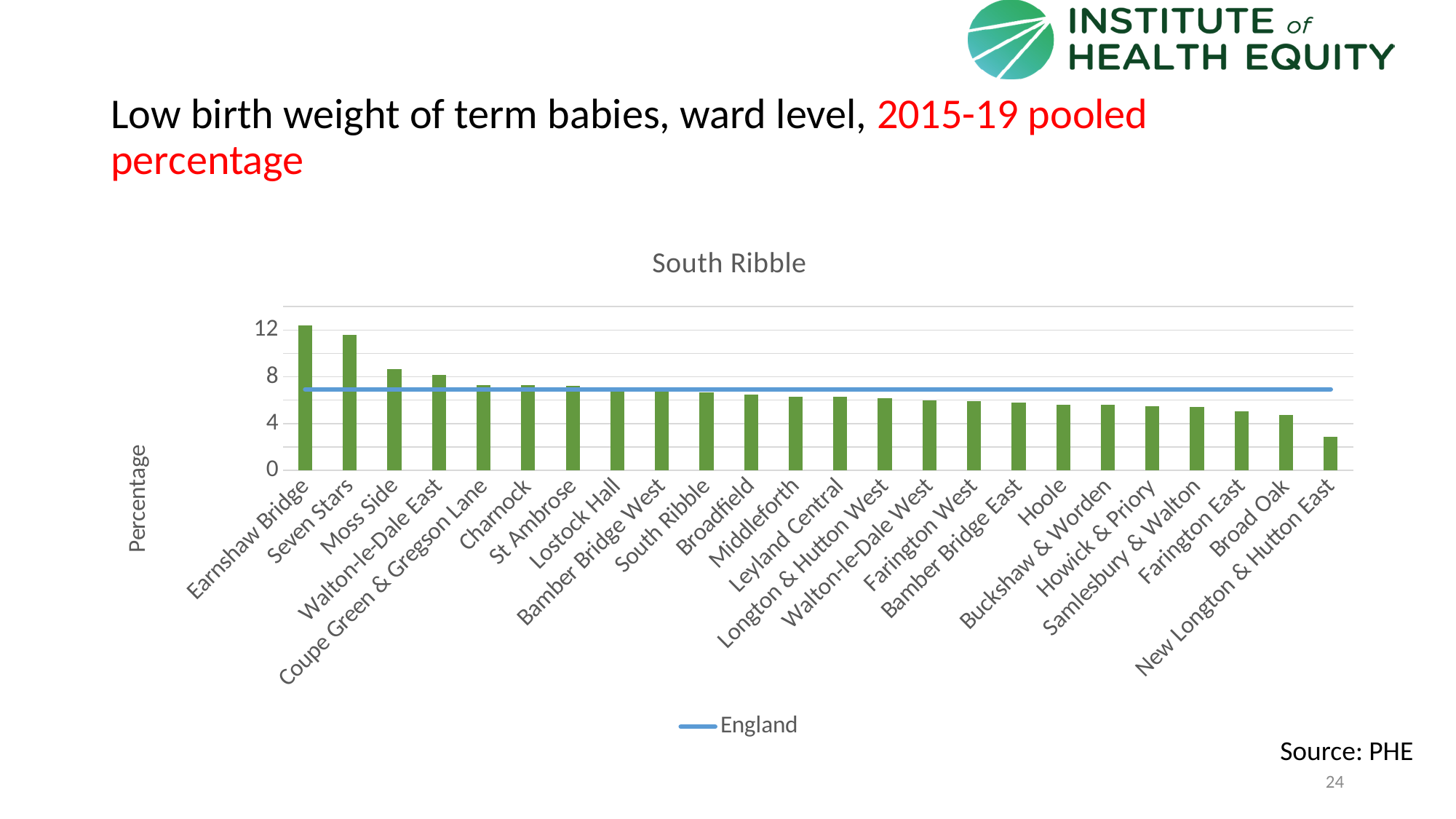

# Low birth weight of term babies, ward level, 2015-19 pooled percentage

### Chart: South Ribble

| Category | Value | England |
|---|---|---|
| Earnshaw Bridge | 12.426 | 6.92913013034713 |
| Seven Stars | 11.5556 | 6.92913013034713 |
| Moss Side | 8.6758 | 6.92913013034713 |
| Walton-le-Dale East | 8.1481 | 6.92913013034713 |
| Coupe Green & Gregson Lane | 7.3171 | 6.92913013034713 |
| Charnock | 7.3059 | 6.92913013034713 |
| St Ambrose | 7.2202 | 6.92913013034713 |
| Lostock Hall | 6.8702 | 6.92913013034713 |
| Bamber Bridge West | 6.8273 | 6.92913013034713 |
| South Ribble | 6.64416414993782 | 6.92913013034713 |
| Broadfield | 6.506 | 6.92913013034713 |
| Middleforth | 6.3205 | 6.92913013034713 |
| Leyland Central | 6.2992 | 6.92913013034713 |
| Longton & Hutton West | 6.1728 | 6.92913013034713 |
| Walton-le-Dale West | 5.9783 | 6.92913013034713 |
| Farington West | 5.9322 | 6.92913013034713 |
| Bamber Bridge East | 5.7803 | 6.92913013034713 |
| Hoole | 5.6338 | 6.92913013034713 |
| Buckshaw & Worden | 5.625 | 6.92913013034713 |
| Howick & Priory | 5.4622 | 6.92913013034713 |
| Samlesbury & Walton | 5.4348 | 6.92913013034713 |
| Farington East | 5.0633 | 6.92913013034713 |
| Broad Oak | 4.7619 | 6.92913013034713 |
| New Longton & Hutton East | 2.8571 | 6.92913013034713 |
Source: PHE
24